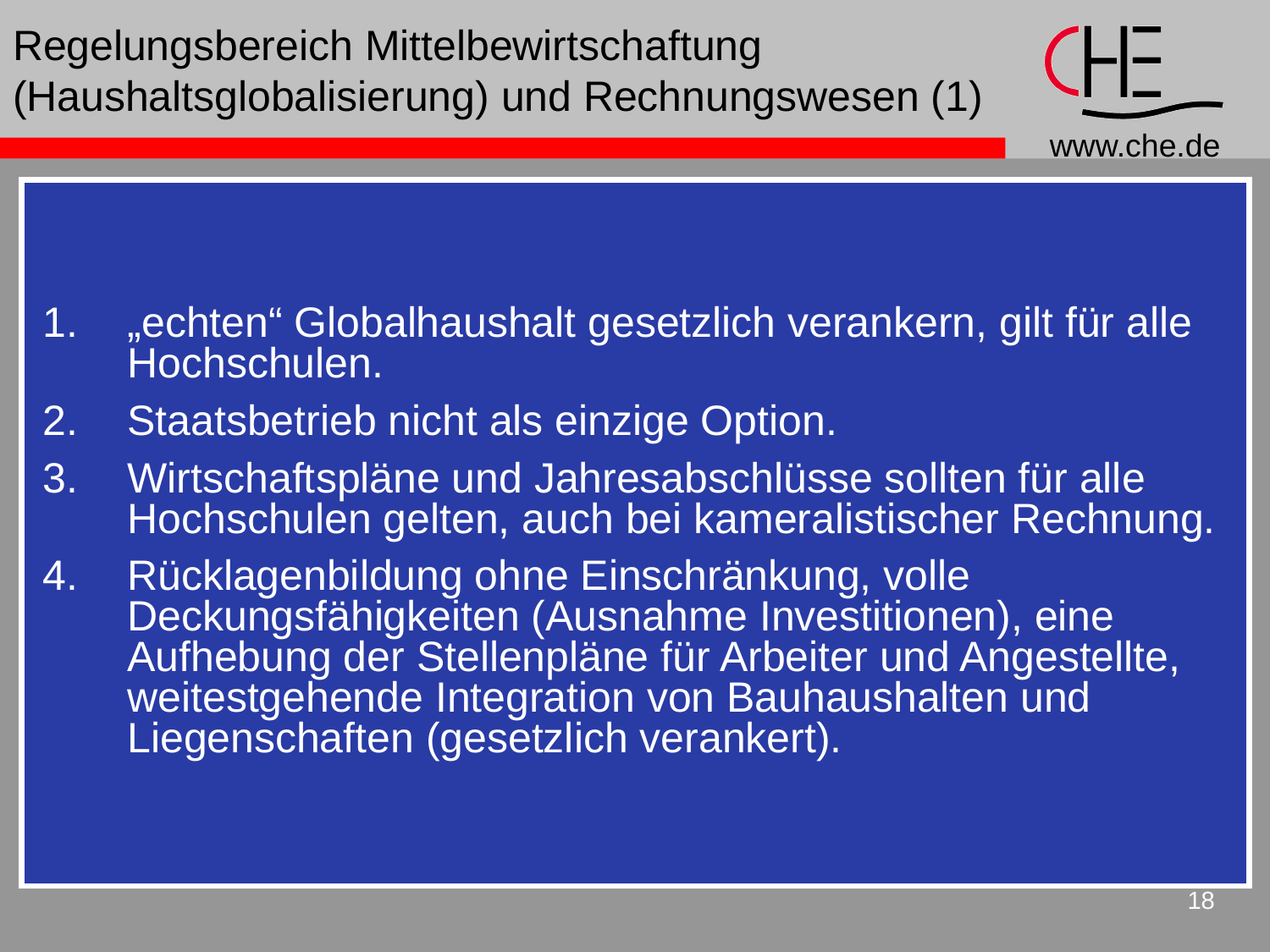

# Regelungsbereich Mittelbewirtschaftung (Haushaltsglobalisierung) und Rechnungswesen (1)
„echten“ Globalhaushalt gesetzlich verankern, gilt für alle Hochschulen.
Staatsbetrieb nicht als einzige Option.
Wirtschaftspläne und Jahresabschlüsse sollten für alle Hochschulen gelten, auch bei kameralistischer Rechnung.
Rücklagenbildung ohne Einschränkung, volle Deckungsfähigkeiten (Ausnahme Investitionen), eine Aufhebung der Stellenpläne für Arbeiter und Angestellte, weitestgehende Integration von Bauhaushalten und Liegenschaften (gesetzlich verankert).
18